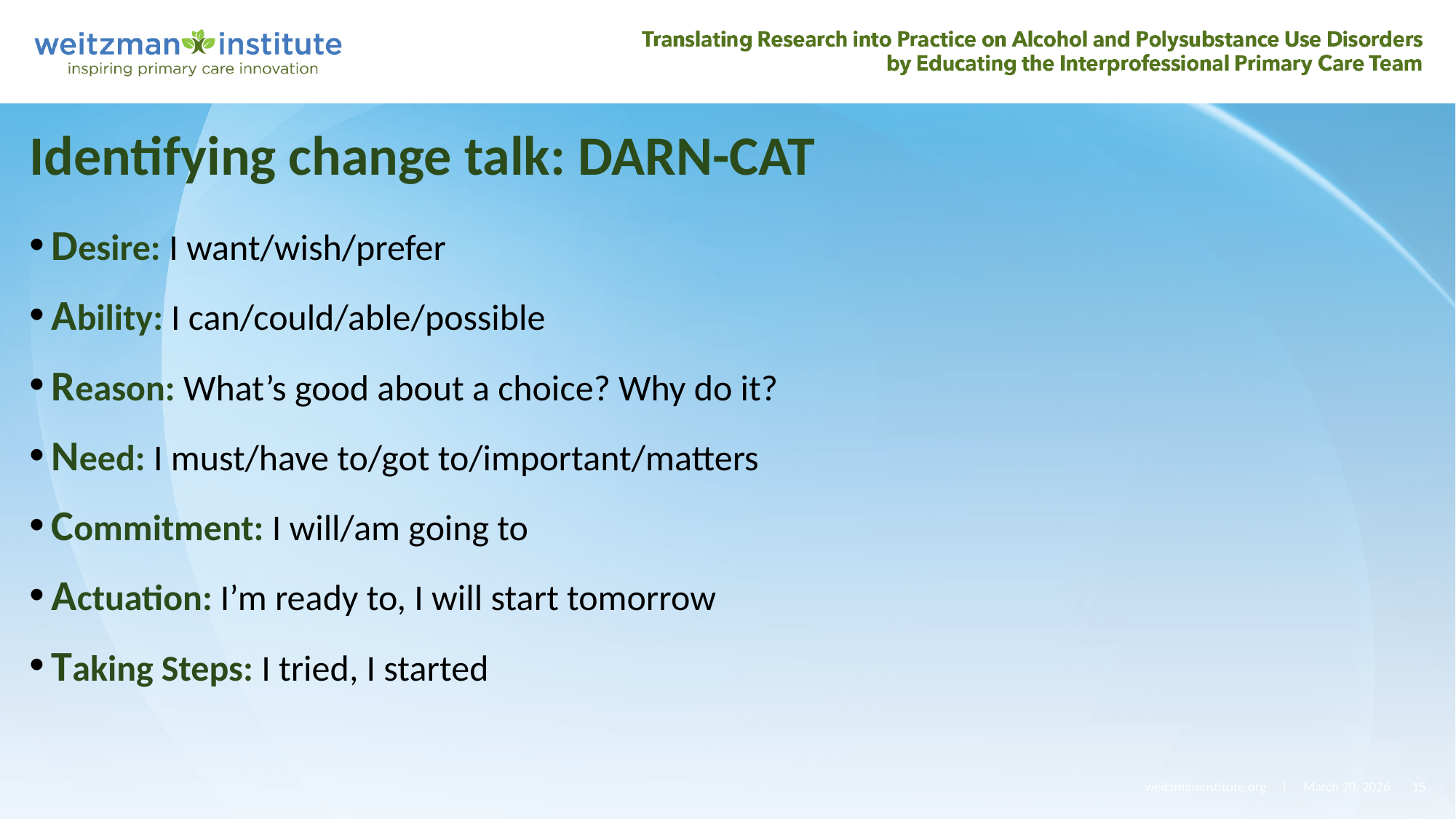

Identifying change talk: DARN-CAT
Desire: I want/wish/prefer
Ability: I can/could/able/possible
Reason: What’s good about a choice? Why do it?
Need: I must/have to/got to/important/matters
Commitment: I will/am going to
Actuation: I’m ready to, I will start tomorrow
Taking Steps: I tried, I started